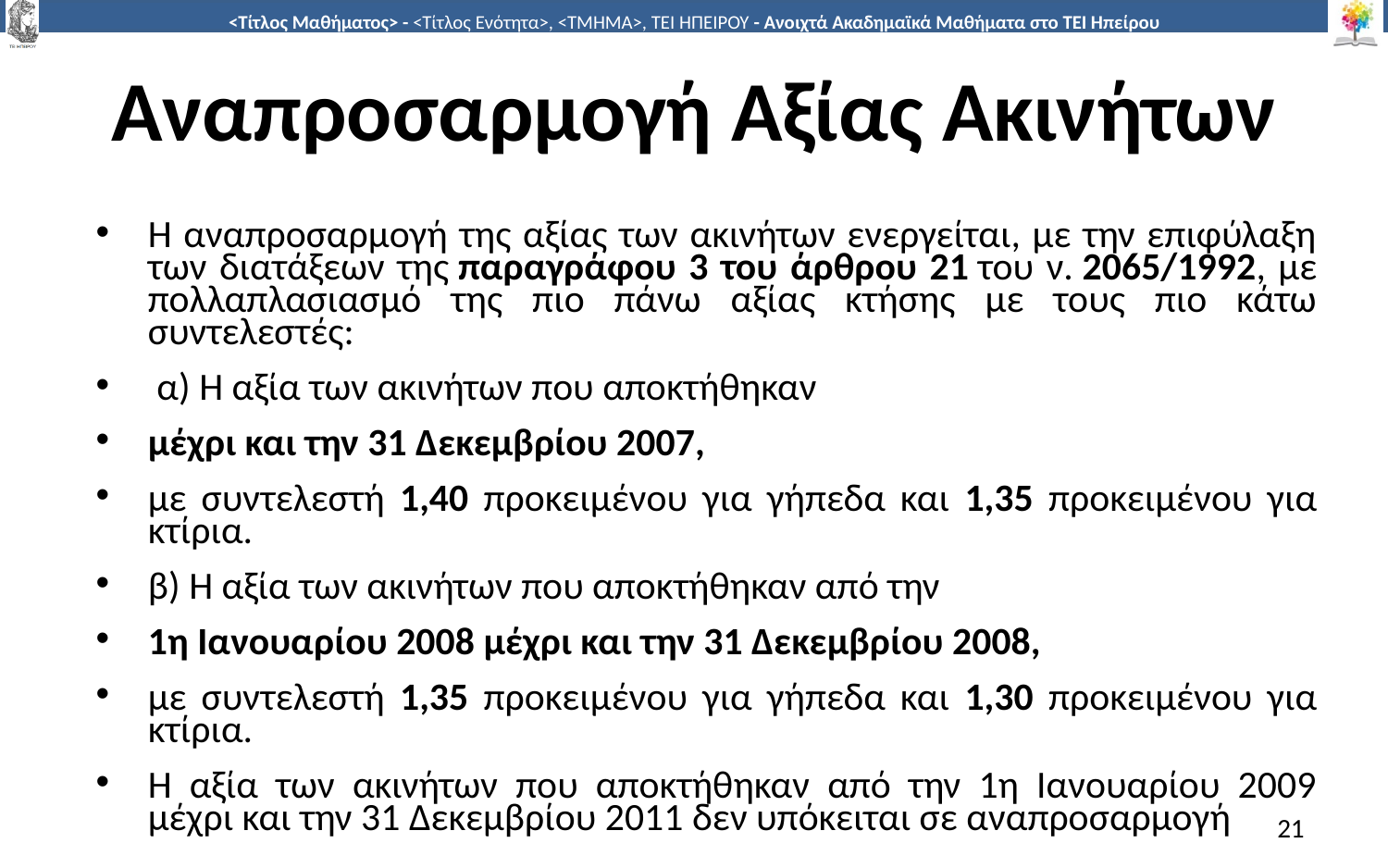

# Αναπροσαρμογή Αξίας Ακινήτων
Η αναπροσαρμογή της αξίας των ακινήτων ενεργείται, με την επιφύλαξη των διατάξεων της παραγράφου 3 του άρθρου 21 του ν. 2065/1992, με πολλαπλασιασμό της πιο πάνω αξίας κτήσης με τους πιο κάτω συντελεστές:
 α) Η αξία των ακινήτων που αποκτήθηκαν
μέχρι και την 31 Δεκεμβρίου 2007,
με συντελεστή 1,40 προκειμένου για γήπεδα και 1,35 προκειμένου για κτίρια.
β) Η αξία των ακινήτων που αποκτήθηκαν από την
1η Ιανουαρίου 2008 μέχρι και την 31 Δεκεμβρίου 2008,
με συντελεστή 1,35 προκειμένου για γήπεδα και 1,30 προκειμένου για κτίρια.
Η αξία των ακινήτων που αποκτήθηκαν από την 1η Ιανουαρίου 2009 μέχρι και την 31 Δεκεμβρίου 2011 δεν υπόκειται σε αναπροσαρμογή

21